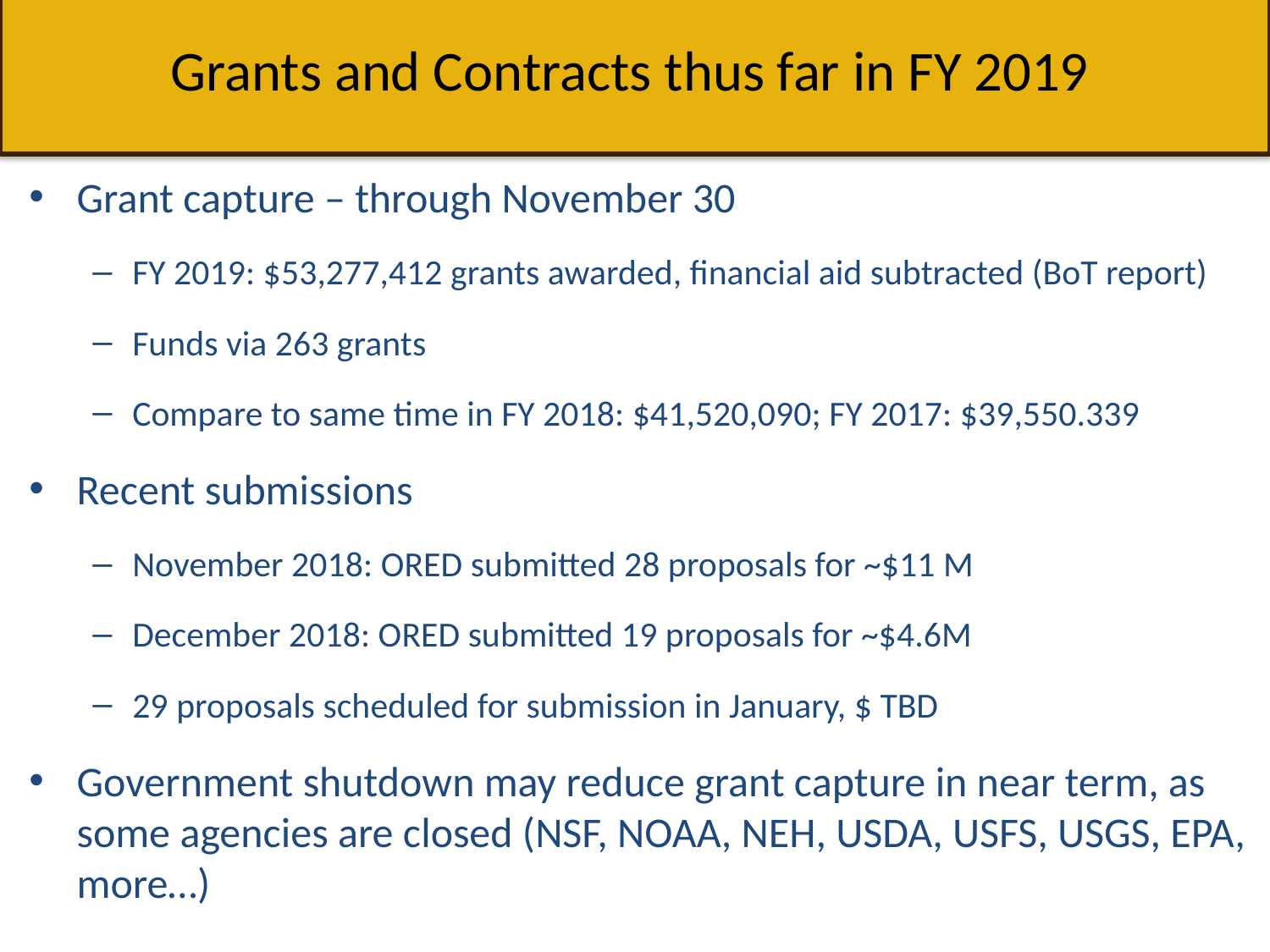

# Grants and Contracts thus far in FY 2019
Grant capture – through November 30
FY 2019: $53,277,412 grants awarded, financial aid subtracted (BoT report)
Funds via 263 grants
Compare to same time in FY 2018: $41,520,090; FY 2017: $39,550.339
Recent submissions
November 2018: ORED submitted 28 proposals for ~$11 M
December 2018: ORED submitted 19 proposals for ~$4.6M
29 proposals scheduled for submission in January, $ TBD
Government shutdown may reduce grant capture in near term, as some agencies are closed (NSF, NOAA, NEH, USDA, USFS, USGS, EPA, more…)